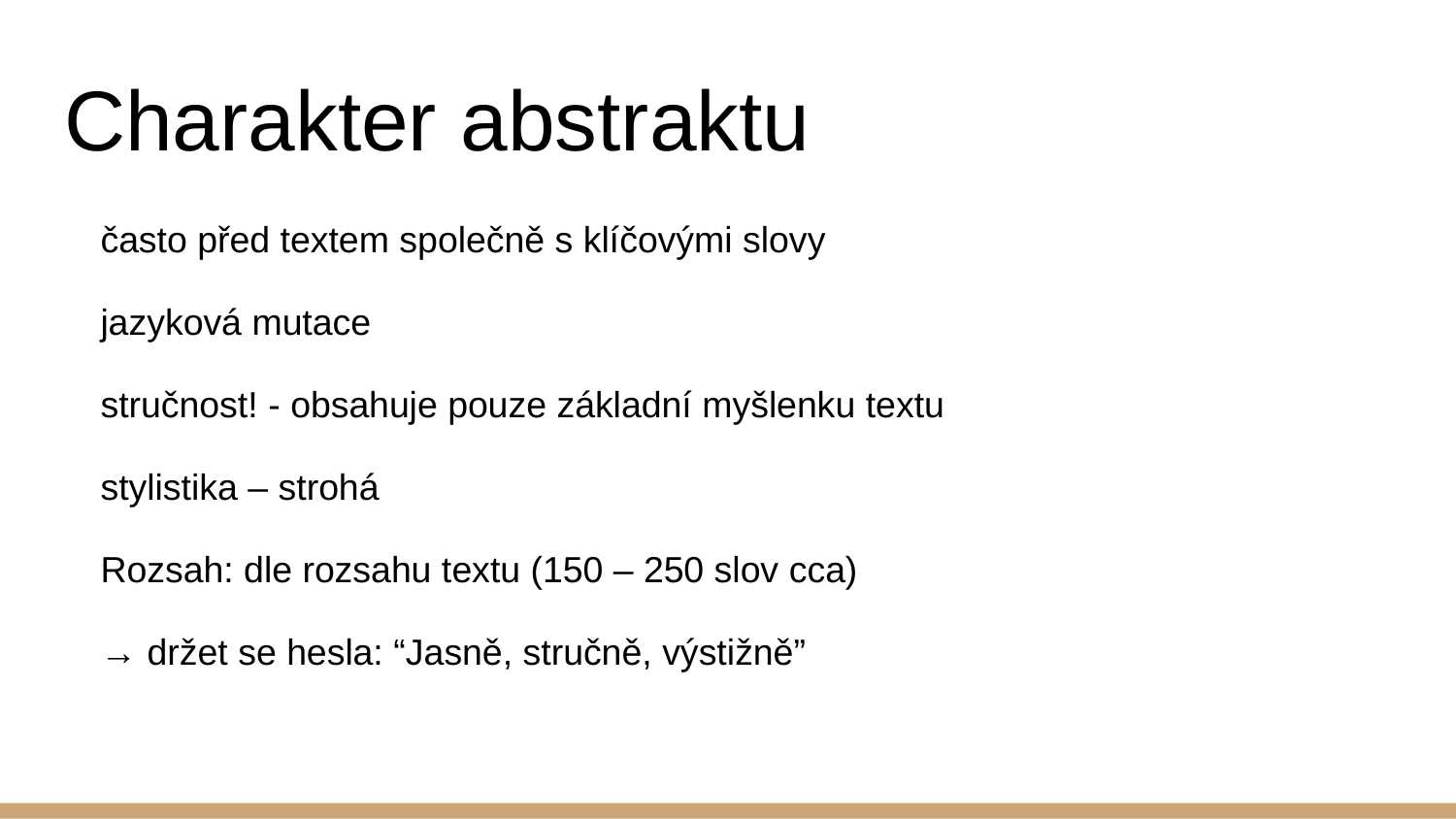

# Charakter abstraktu
často před textem společně s klíčovými slovy
jazyková mutace
stručnost! - obsahuje pouze základní myšlenku textu
stylistika – strohá
Rozsah: dle rozsahu textu (150 – 250 slov cca)
→ držet se hesla: “Jasně, stručně, výstižně”